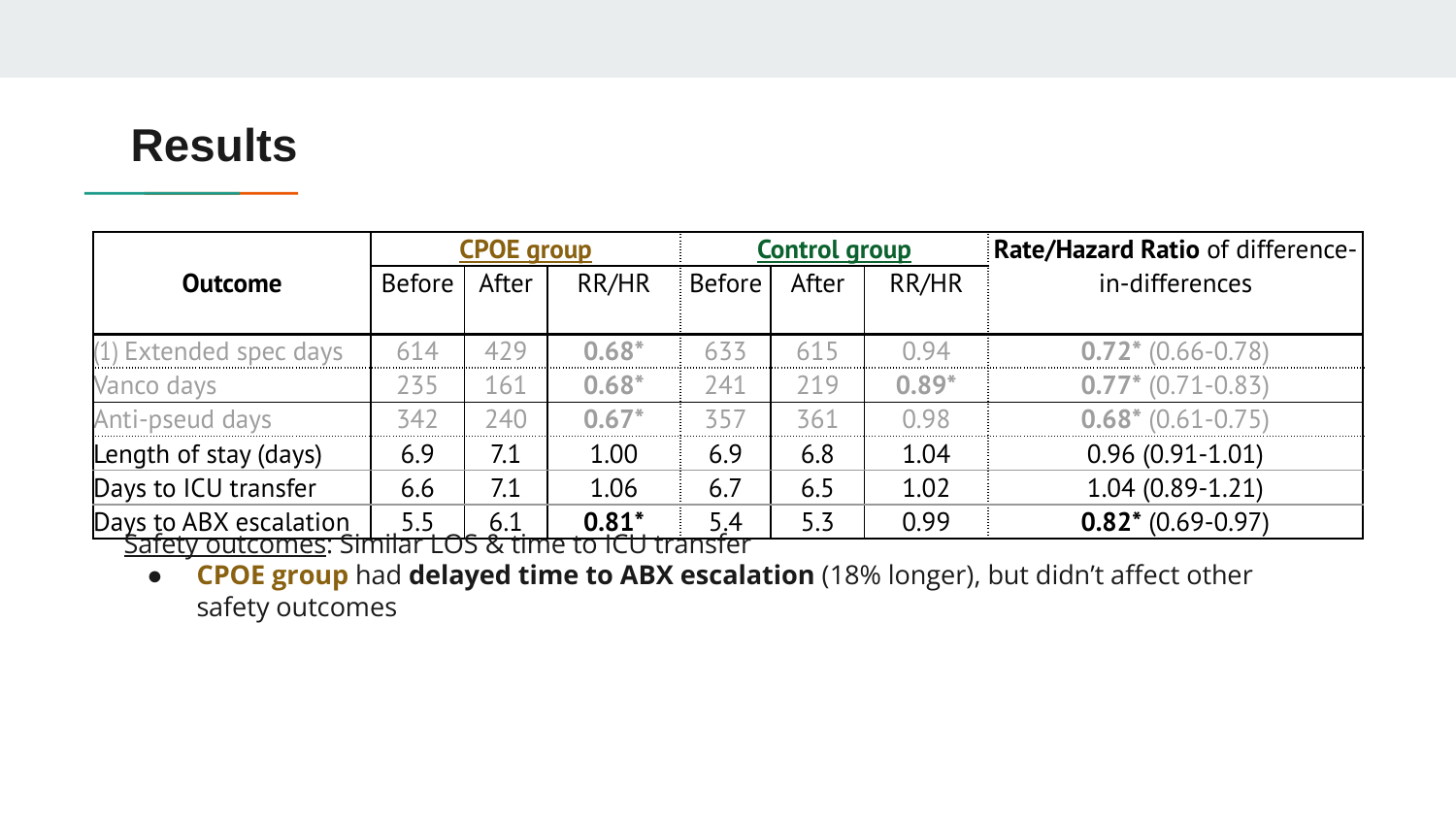

# Results
| Outcome | CPOE group |  |  | Control group |  |  | Rate/Hazard Ratio of difference-in-differences |
| --- | --- | --- | --- | --- | --- | --- | --- |
|  | Before | After | RR/HR | Before | After | RR/HR |  |
| (1) Extended spec days | 614 | 429 | 0.68\* | 633 | 615 | 0.94 | 0.72\* (0.66-0.78) |
| Vanco days | 235 | 161 | 0.68\* | 241 | 219 | 0.89\* | 0.77\* (0.71-0.83) |
| Anti-pseud days | 342 | 240 | 0.67\* | 357 | 361 | 0.98 | 0.68\* (0.61-0.75) |
| Length of stay (days) | 6.9 | 7.1 | 1.00 | 6.9 | 6.8 | 1.04 | 0.96 (0.91-1.01) |
| Days to ICU transfer | 6.6 | 7.1 | 1.06 | 6.7 | 6.5 | 1.02 | 1.04 (0.89-1.21) |
| Days to ABX escalation | 5.5 | 6.1 | 0.81\* | 5.4 | 5.3 | 0.99 | 0.82\* (0.69-0.97) |
Safety outcomes: Similar LOS & time to ICU transfer
CPOE group had delayed time to ABX escalation (18% longer), but didn’t affect other safety outcomes